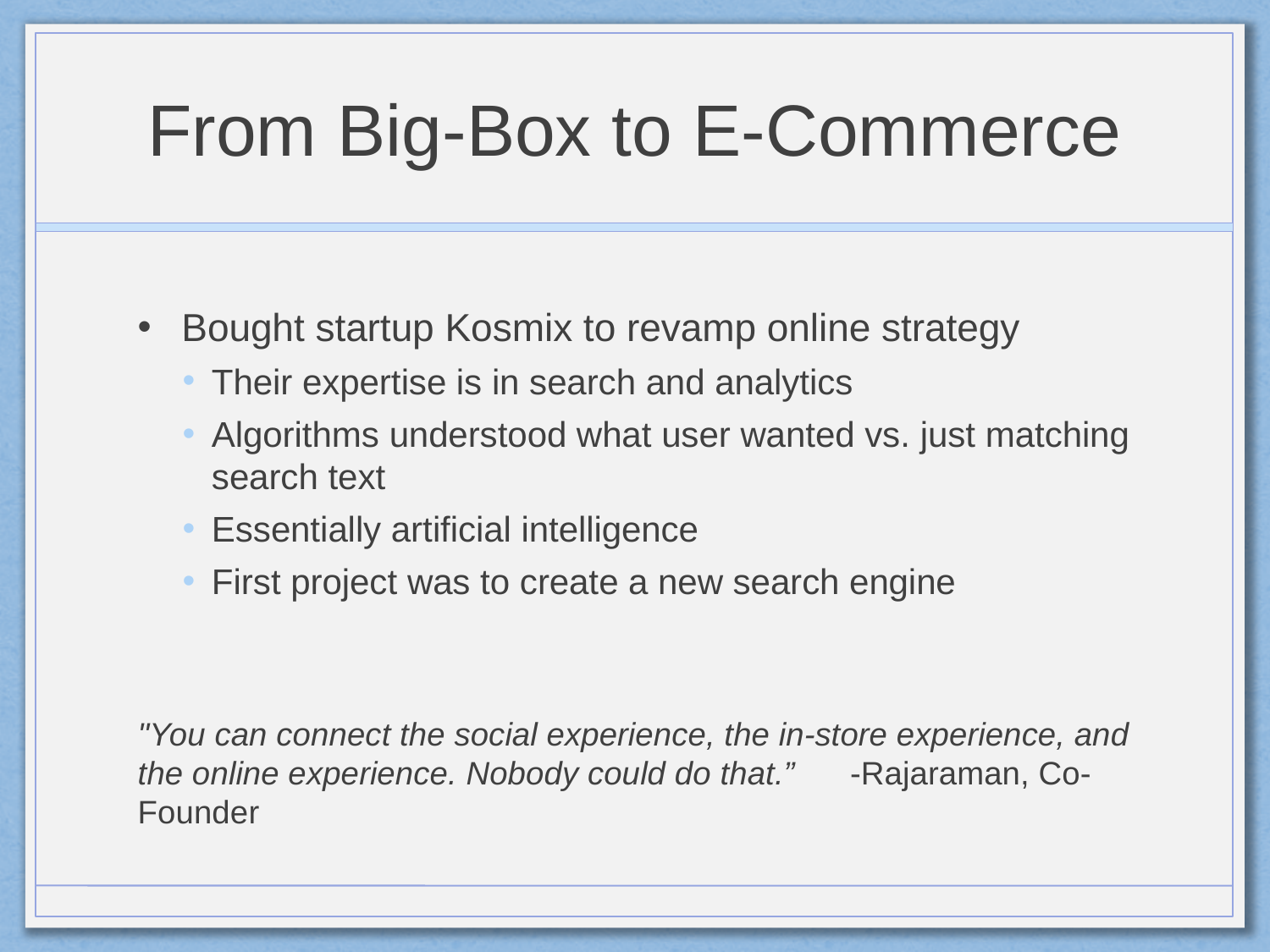

# From Big-Box to E-Commerce
Bought startup Kosmix to revamp online strategy
Their expertise is in search and analytics
Algorithms understood what user wanted vs. just matching search text
Essentially artificial intelligence
First project was to create a new search engine

"You can connect the social experience, the in-store experience, and the online experience. Nobody could do that.”      -Rajaraman, Co-Founder